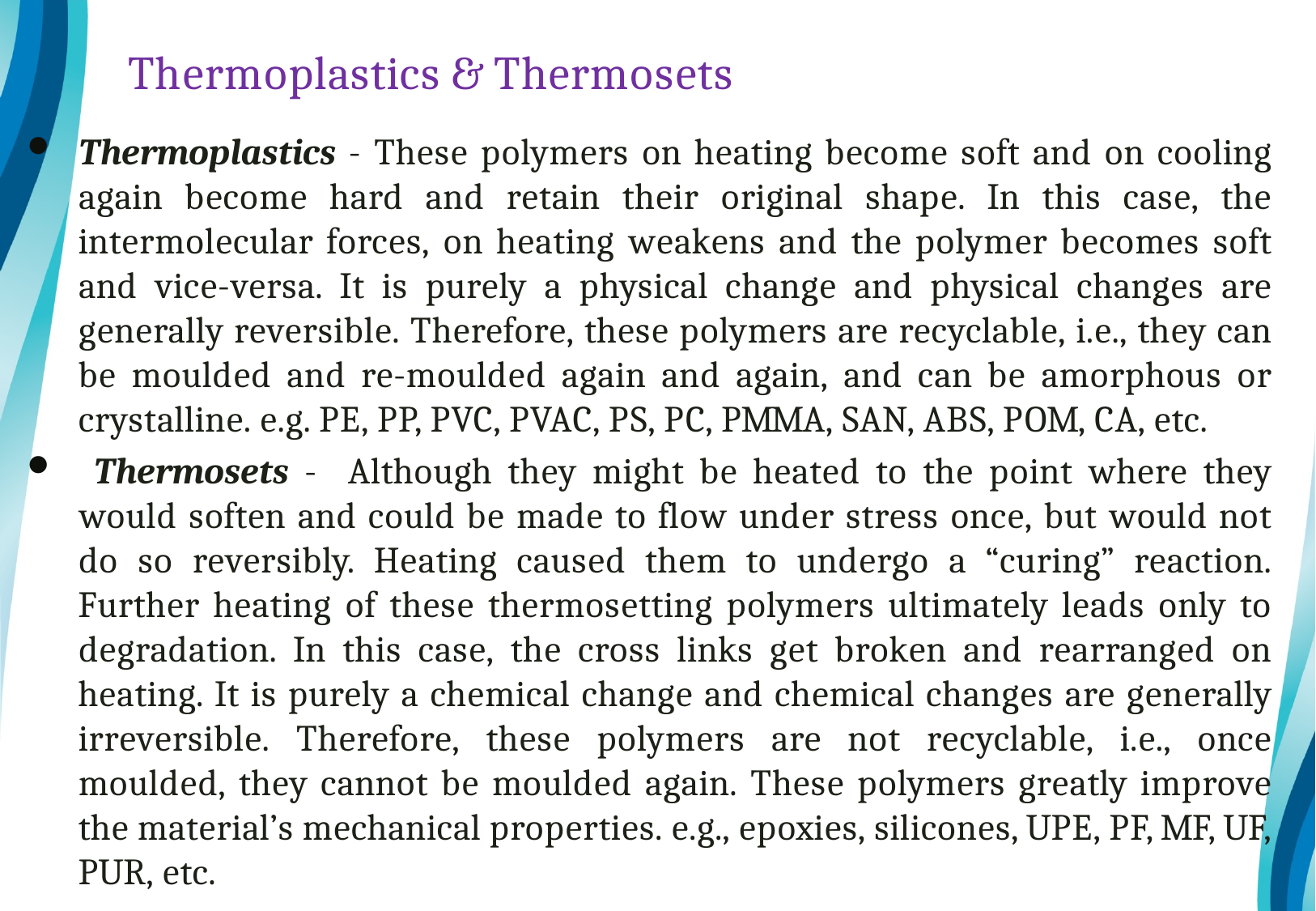

# Thermoplastics & Thermosets
Thermoplastics - These polymers on heating become soft and on cooling again become hard and retain their original shape. In this case, the intermolecular forces, on heating weakens and the polymer becomes soft and vice-versa. It is purely a physical change and physical changes are generally reversible. Therefore, these polymers are recyclable, i.e., they can be moulded and re-moulded again and again, and can be amorphous or crystalline. e.g. PE, PP, PVC, PVAC, PS, PC, PMMA, SAN, ABS, POM, CA, etc.
 Thermosets -  Although they might be heated to the point where they would soften and could be made to flow under stress once, but would not do so reversibly. Heating caused them to undergo a “curing” reaction. Further heating of these thermosetting polymers ultimately leads only to degradation. In this case, the cross links get broken and rearranged on heating. It is purely a chemical change and chemical changes are generally irreversible. Therefore, these polymers are not recyclable, i.e., once moulded, they cannot be moulded again. These polymers greatly improve the material’s mechanical properties. e.g., epoxies, silicones, UPE, PF, MF, UF, PUR, etc.